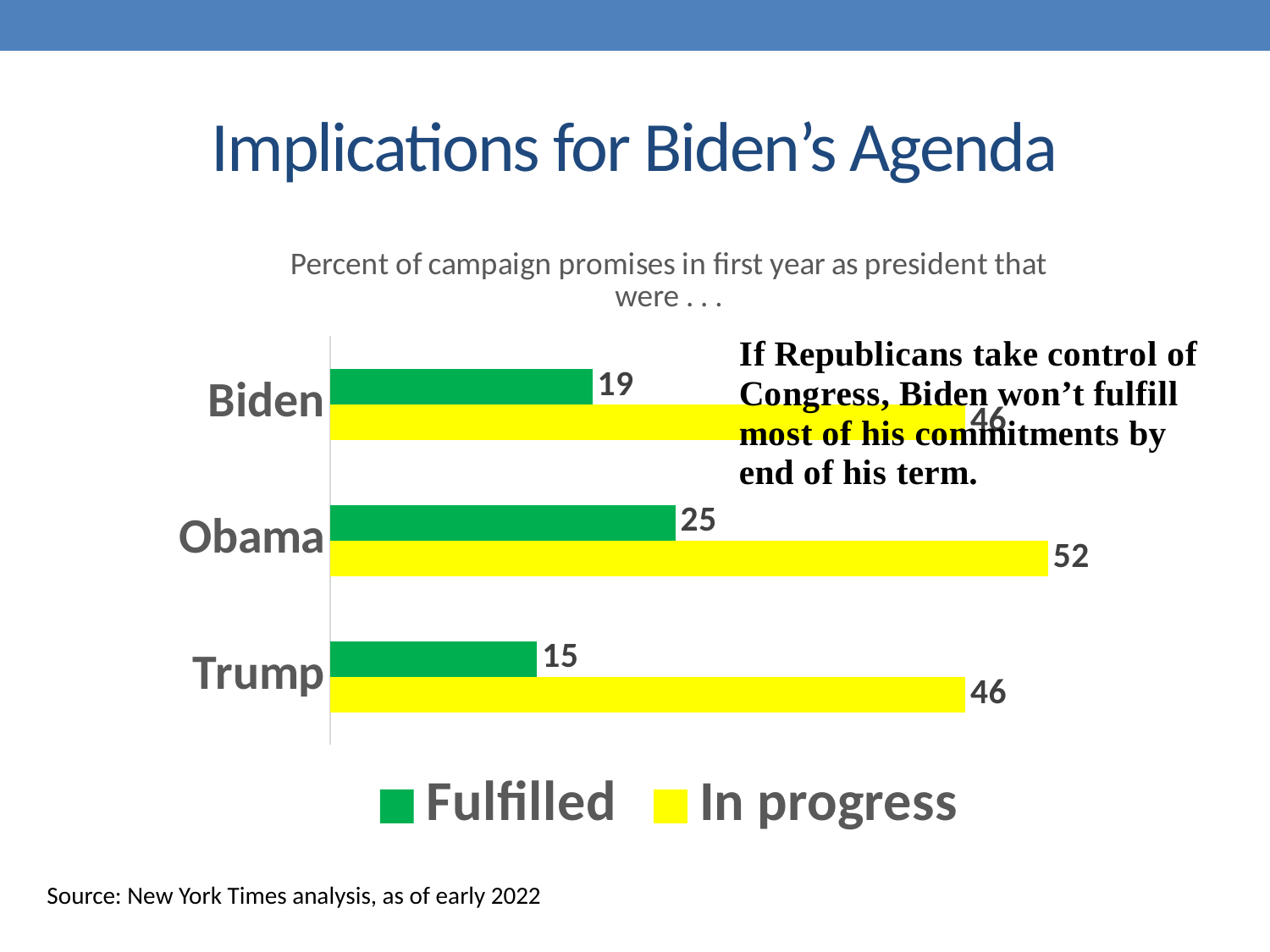

# Implications for Biden’s Agenda

### Chart: Percent of campaign promises in first year as president that were . . .

| Category | In progress | Fulfilled |
|---|---|---|
| Trump | 46.0 | 15.0 |
| Obama | 52.0 | 25.0 |
| Biden | 46.0 | 19.0 |
Source: New York Times analysis, as of early 2022